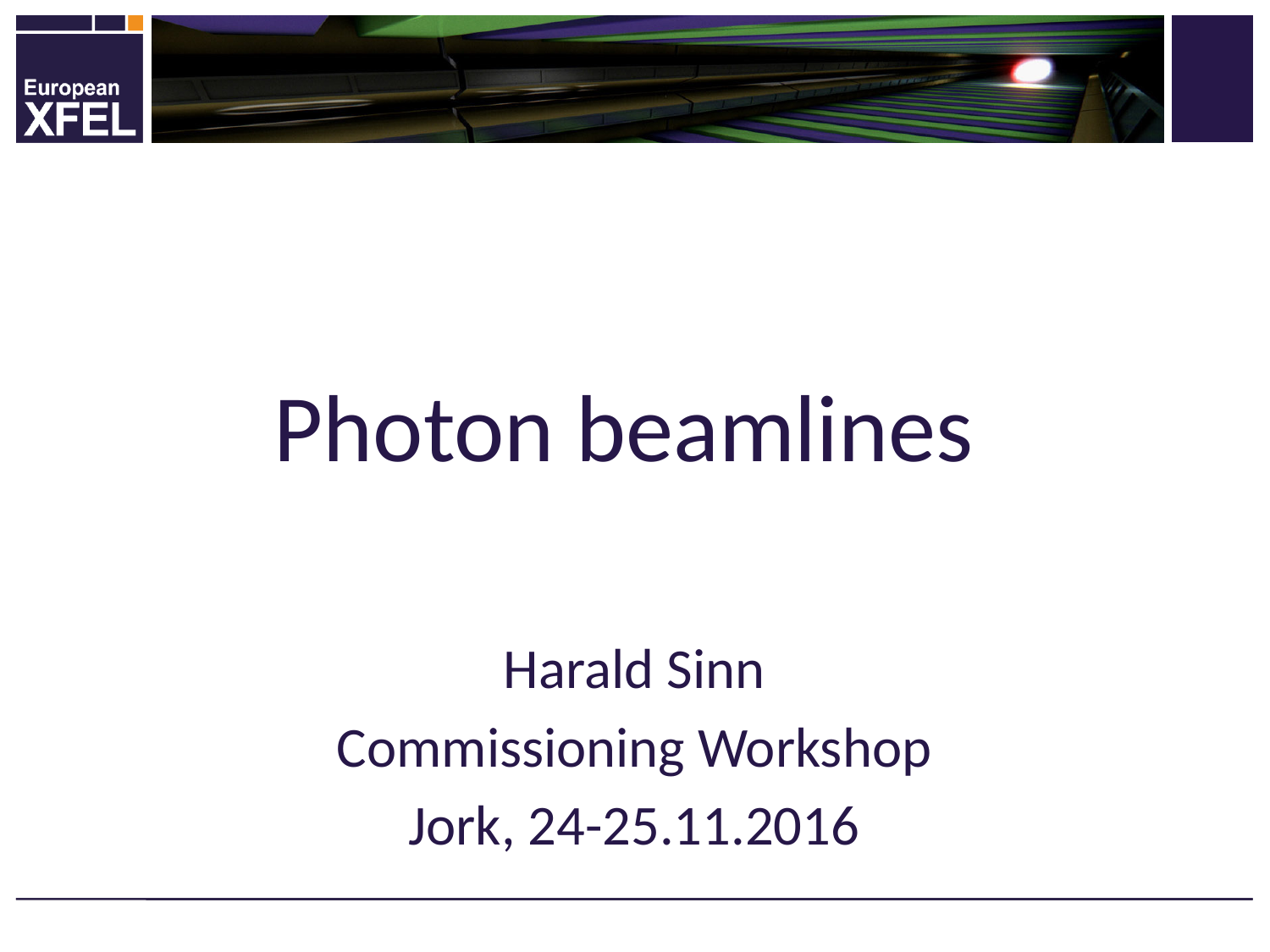

# Photon beamlines
Harald Sinn
Commissioning Workshop
Jork, 24-25.11.2016